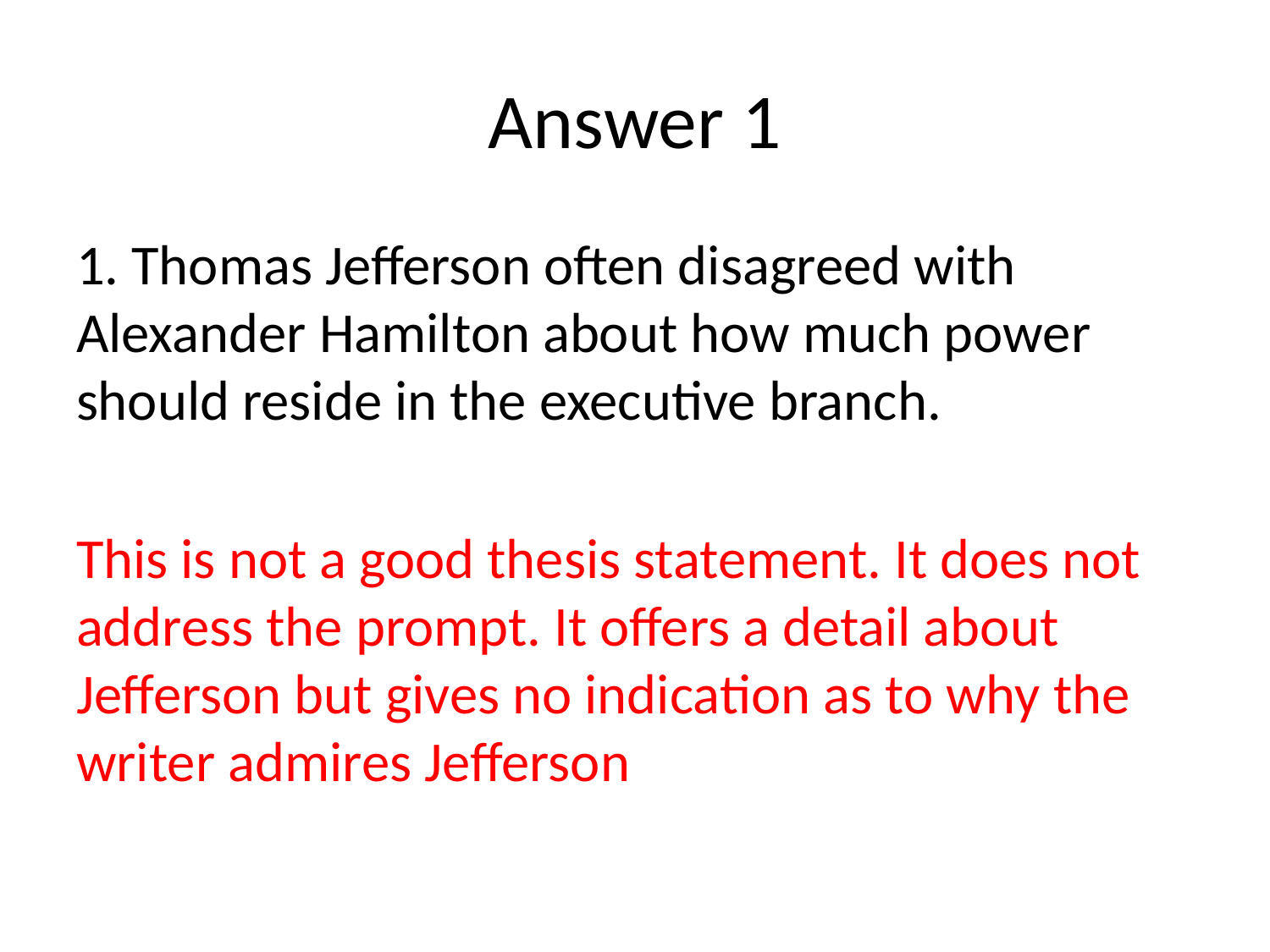

# Answer 1
1. Thomas Jefferson often disagreed with Alexander Hamilton about how much power should reside in the executive branch.

This is not a good thesis statement. It does not address the prompt. It offers a detail about Jefferson but gives no indication as to why the writer admires Jefferson